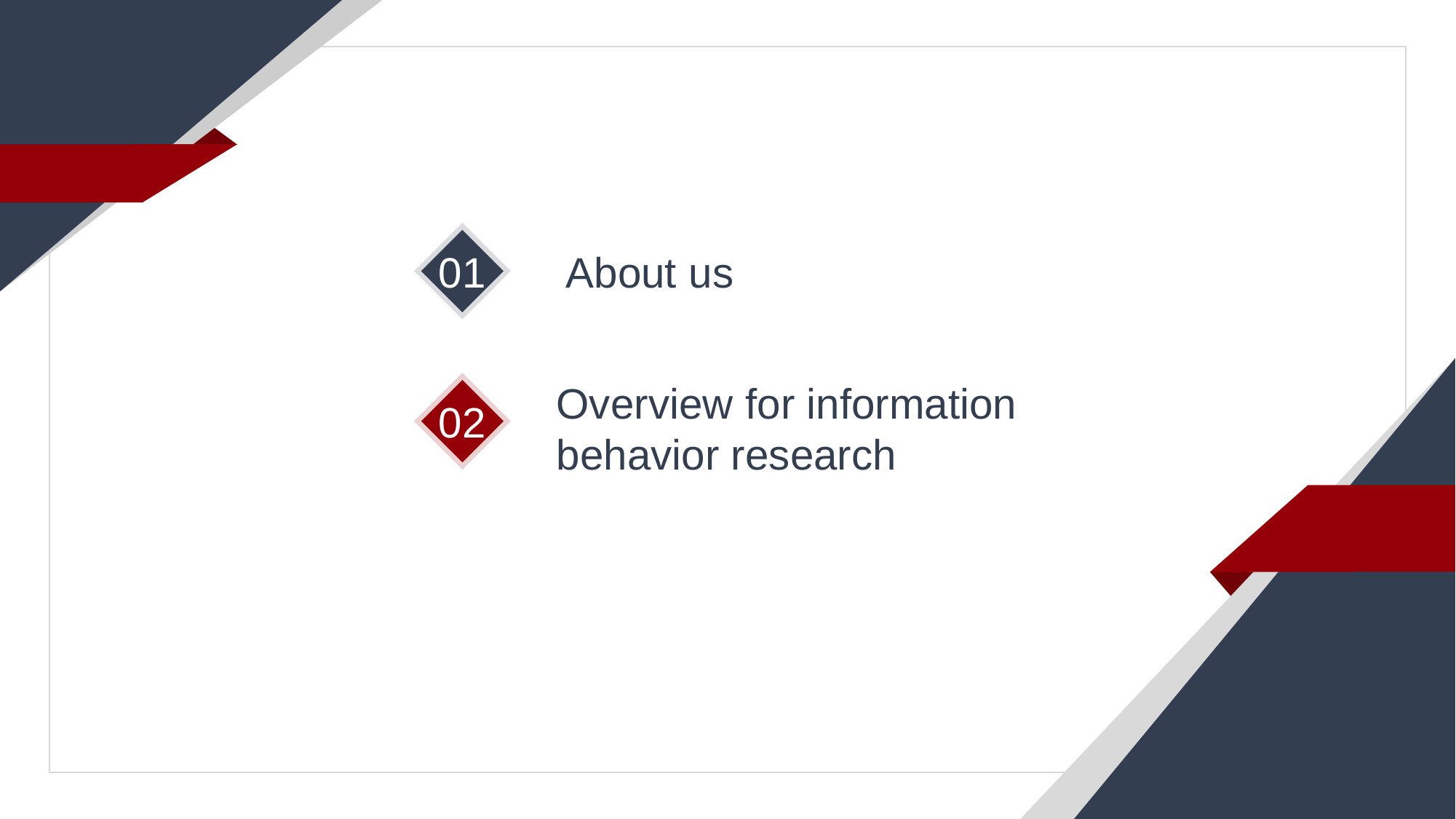

About us
01

Overview for information behavior research

02